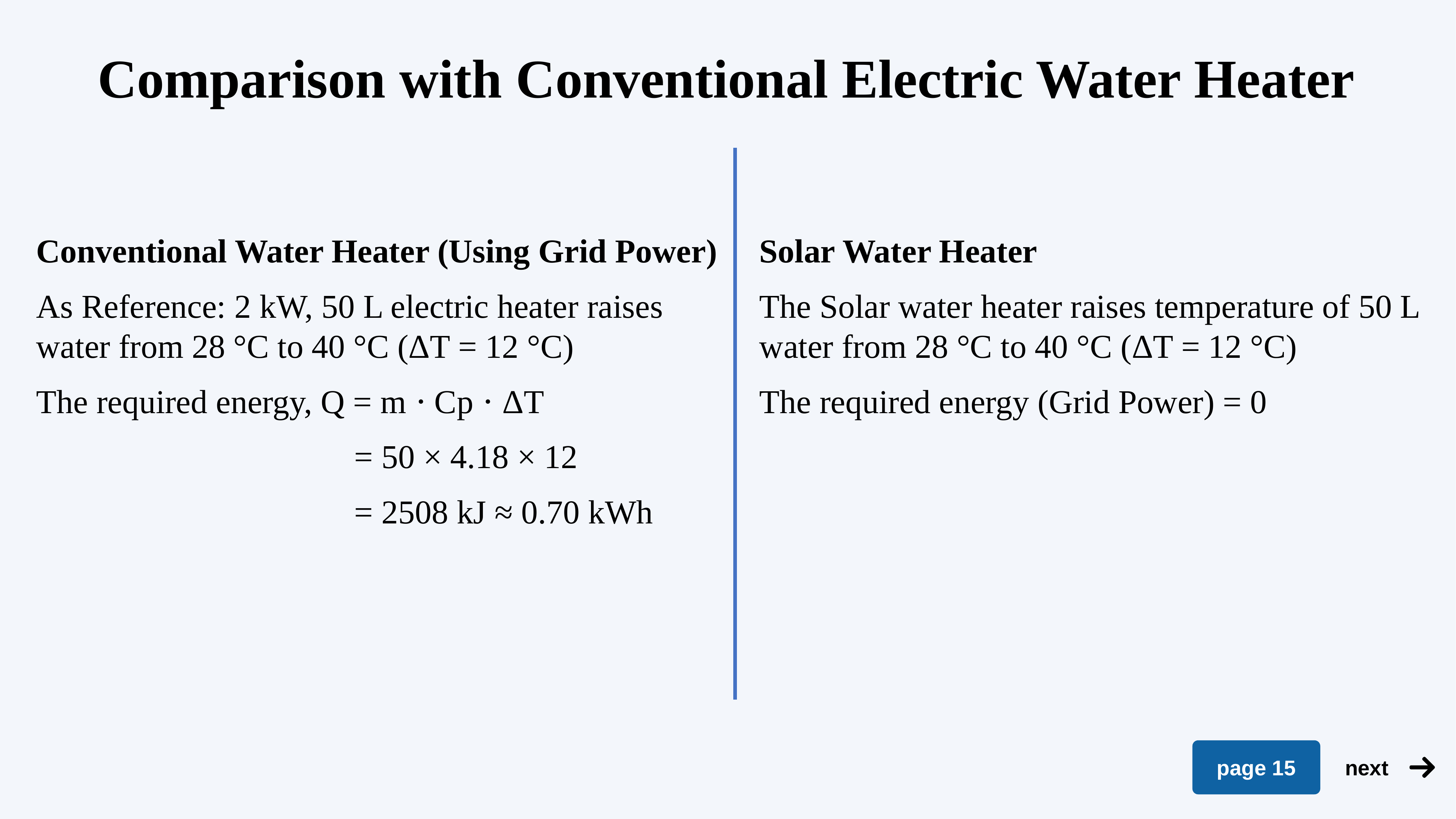

Comparison with Conventional Electric Water Heater
Conventional Water Heater (Using Grid Power)
As Reference: 2 kW, 50 L electric heater raises water from 28 °C to 40 °C (ΔT = 12 °C)
The required energy, Q = m ⋅ Cp ​⋅ ΔT
                                      = 50 × 4.18 × 12
                                      = 2508 kJ ≈ 0.70 kWh
Solar Water Heater
The Solar water heater raises temperature of 50 L water from 28 °C to 40 °C (ΔT = 12 °C)
The required energy (Grid Power) = 0

page 15
next